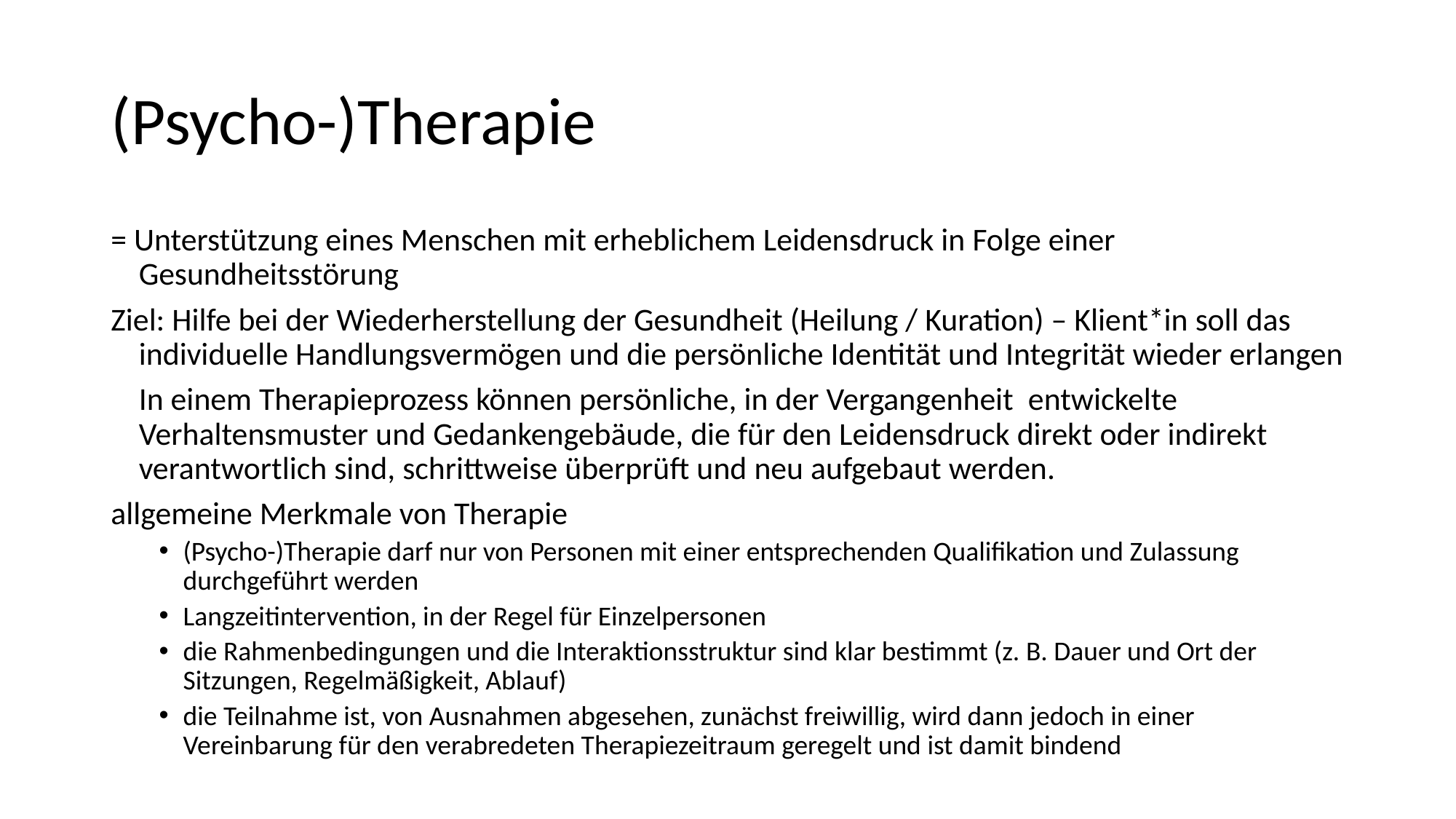

# (Psycho-)Therapie
= Unterstützung eines Menschen mit erheblichem Leidensdruck in Folge einer Gesundheitsstörung
Ziel: Hilfe bei der Wiederherstellung der Gesundheit (Heilung / Kuration) – Klient*in soll das individuelle Handlungsvermögen und die persönliche Identität und Integrität wieder erlangen
In einem Therapieprozess können persönliche, in der Vergangenheit  entwickelte Verhaltensmuster und Gedankengebäude, die für den Leidensdruck direkt oder indirekt verantwortlich sind, schrittweise überprüft und neu aufgebaut werden.
allgemeine Merkmale von Therapie
(Psycho-)Therapie darf nur von Personen mit einer entsprechenden Qualifikation und Zulassung durchgeführt werden
Langzeitintervention, in der Regel für Einzelpersonen
die Rahmenbedingungen und die Interaktionsstruktur sind klar bestimmt (z. B. Dauer und Ort der Sitzungen, Regelmäßigkeit, Ablauf)
die Teilnahme ist, von Ausnahmen abgesehen, zunächst freiwillig, wird dann jedoch in einer Vereinbarung für den verabredeten Therapiezeitraum geregelt und ist damit bindend